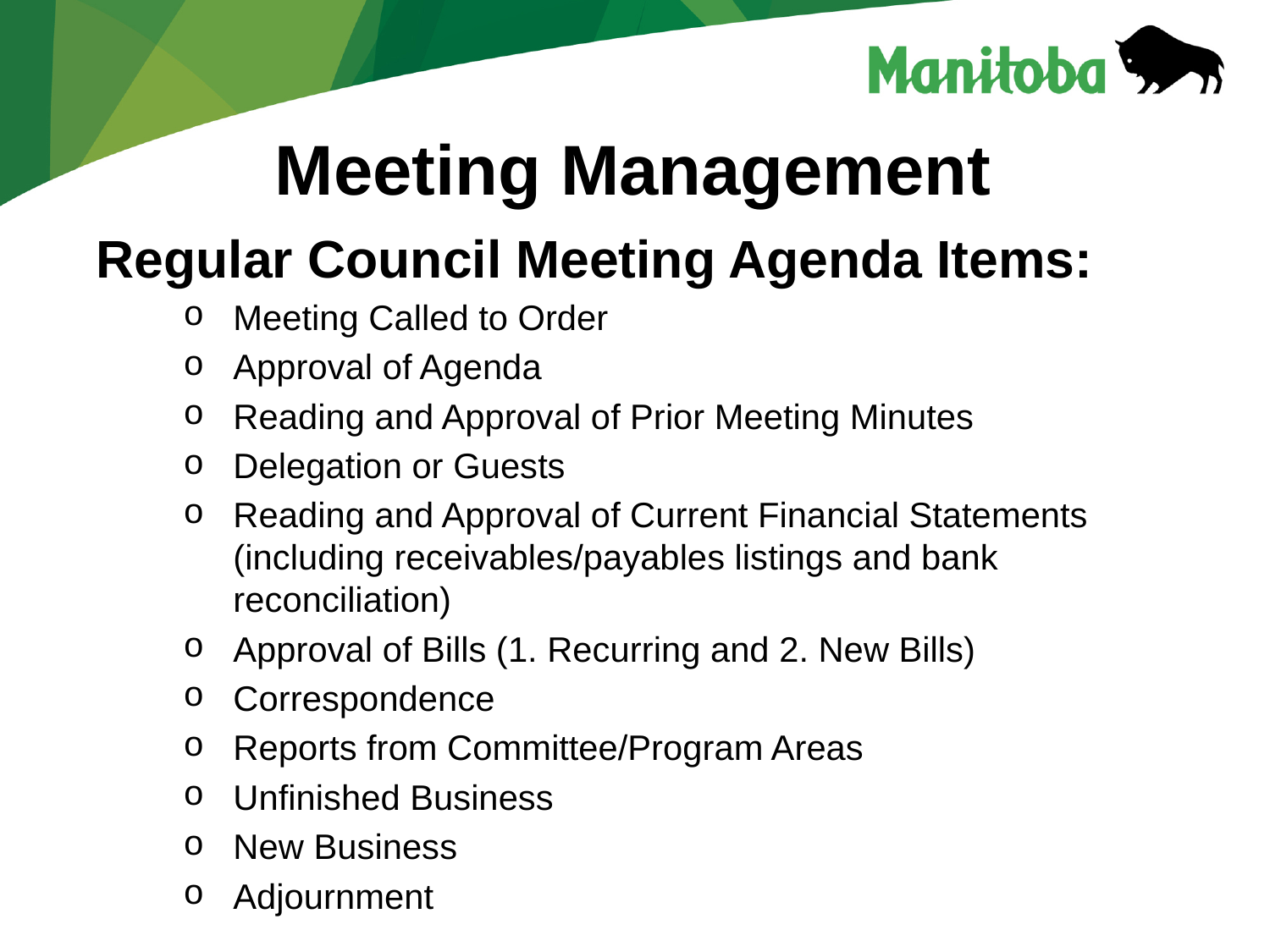

# Meeting Management
Regular Council Meeting Agenda Items:
Meeting Called to Order
Approval of Agenda
Reading and Approval of Prior Meeting Minutes
Delegation or Guests
Reading and Approval of Current Financial Statements (including receivables/payables listings and bank reconciliation)
Approval of Bills (1. Recurring and 2. New Bills)
Correspondence
Reports from Committee/Program Areas
Unfinished Business
New Business
Adjournment